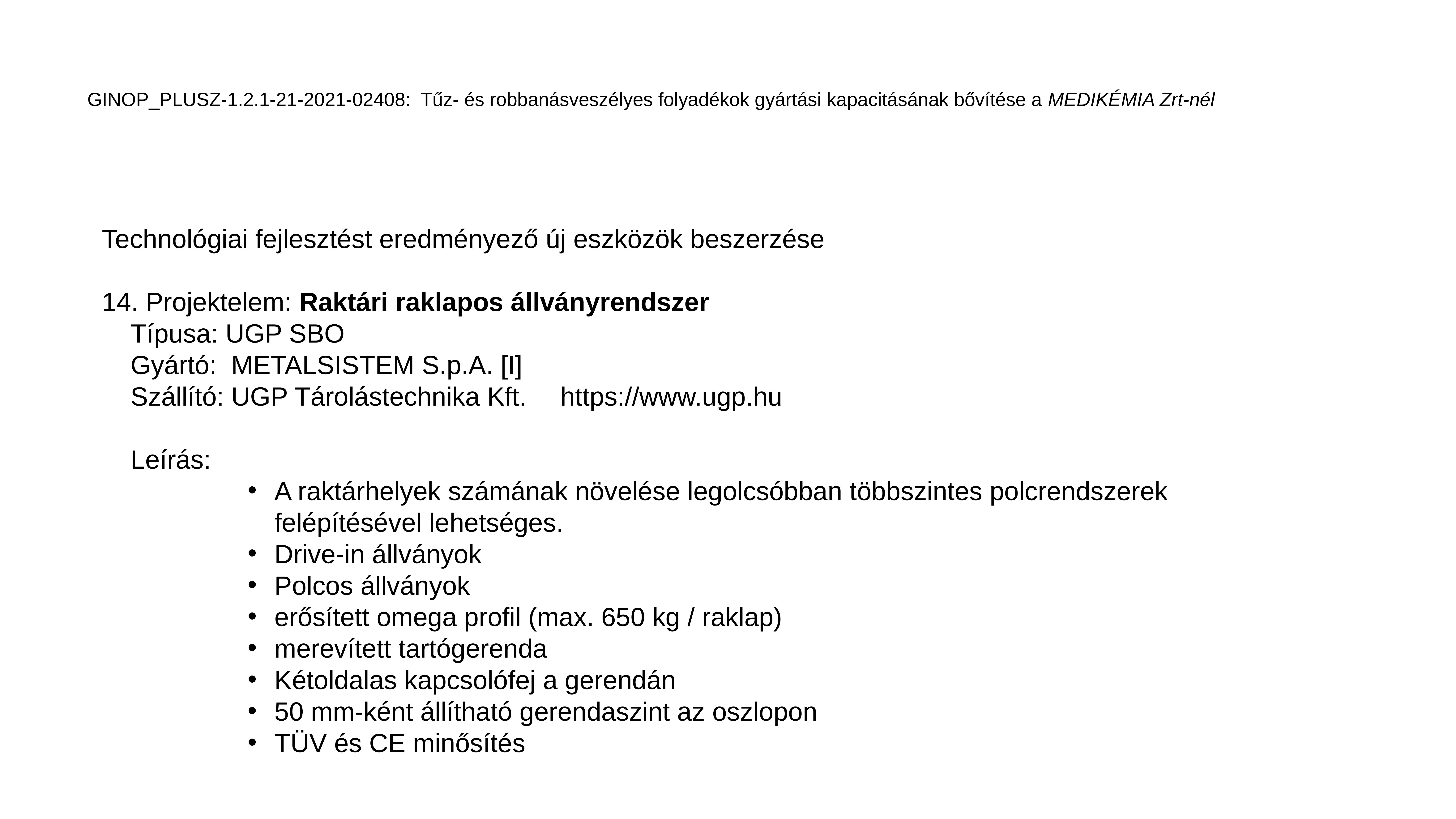

GINOP_PLUSZ-1.2.1-21-2021-02408:  Tűz- és robbanásveszélyes folyadékok gyártási kapacitásának bővítése a MEDIKÉMIA Zrt-nél
Technológiai fejlesztést eredményező új eszközök beszerzése

14. Projektelem: Raktári raklapos állványrendszer
	Típusa: UGP SBO
	Gyártó:  METALSISTEM S.p.A. [I]
	Szállító: UGP Tárolástechnika Kft.		https://www.ugp.hu

	Leírás:
A raktárhelyek számának növelése legolcsóbban többszintes polcrendszerek felépítésével lehetséges.
Drive-in állványok
Polcos állványok
erősített omega profil (max. 650 kg / raklap)
merevített tartógerenda
Kétoldalas kapcsolófej a gerendán
50 mm-ként állítható gerendaszint az oszlopon
TÜV és CE minősítés

)